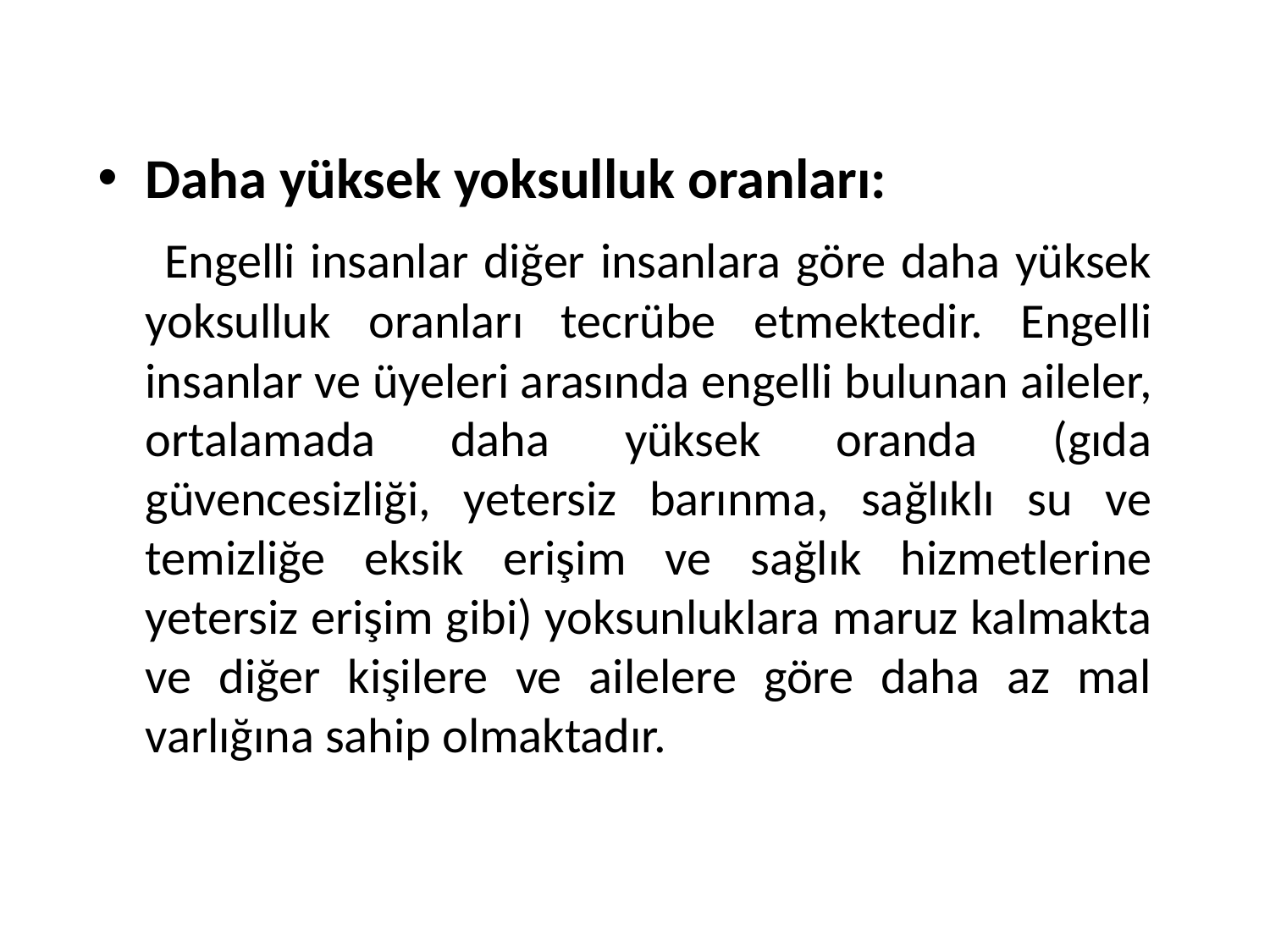

Daha yüksek yoksulluk oranları:
    Engelli insanlar diğer insanlara göre daha yüksek yoksulluk oranları tecrübe etmektedir. Engelli insanlar ve üyeleri arasında engelli bulunan aileler, ortalamada daha yüksek oranda (gıda güvencesizliği, yetersiz barınma, sağlıklı su ve temizliğe eksik erişim ve sağlık hizmetlerine yetersiz erişim gibi) yoksunluklara maruz kalmakta ve diğer kişilere ve ailelere göre daha az mal varlığına sahip olmaktadır.